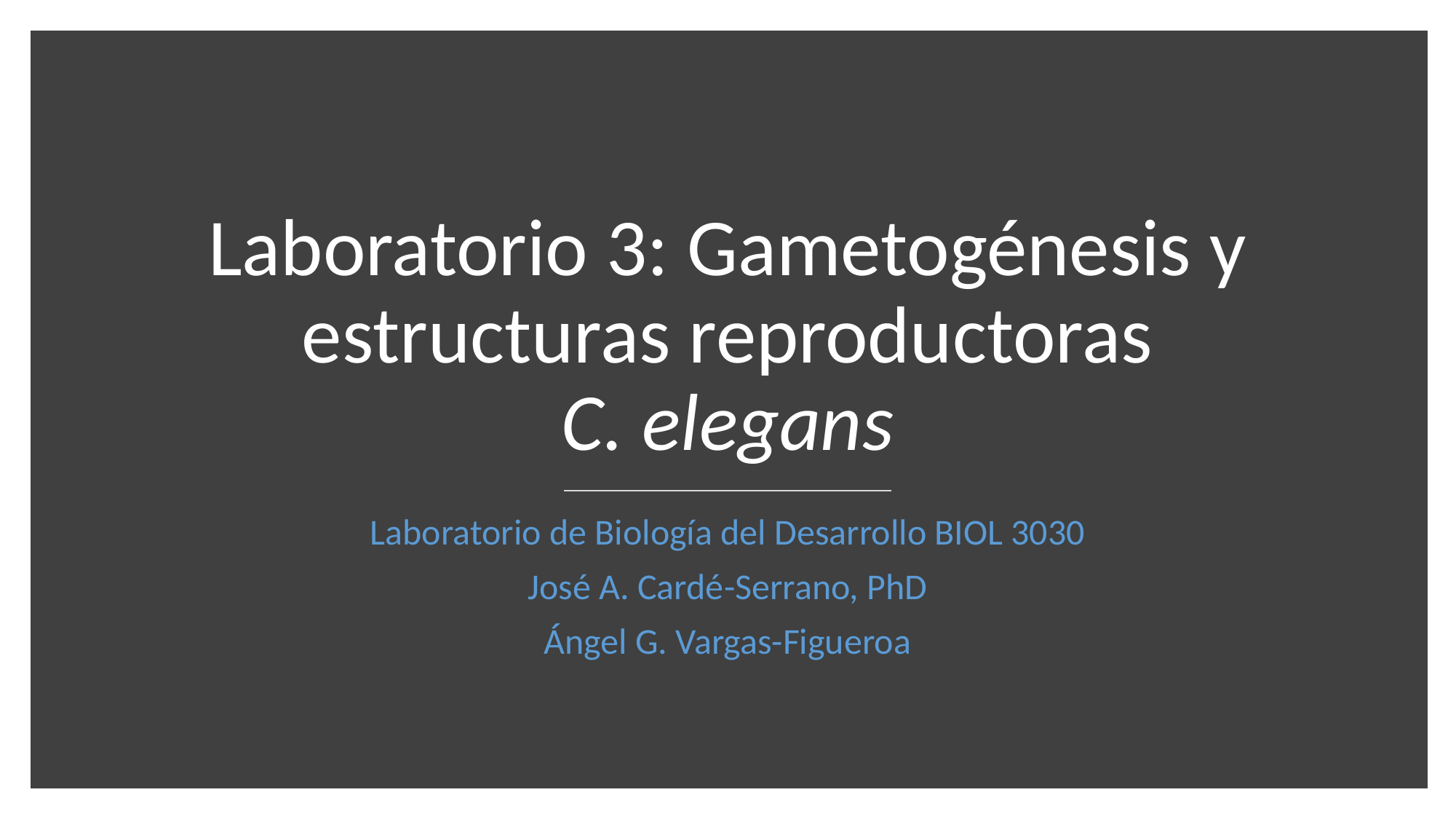

# Laboratorio 3: Gametogénesis y estructuras reproductoras C. elegans
Laboratorio de Biología del Desarrollo BIOL 3030
José A. Cardé-Serrano, PhD
Ángel G. Vargas-Figueroa